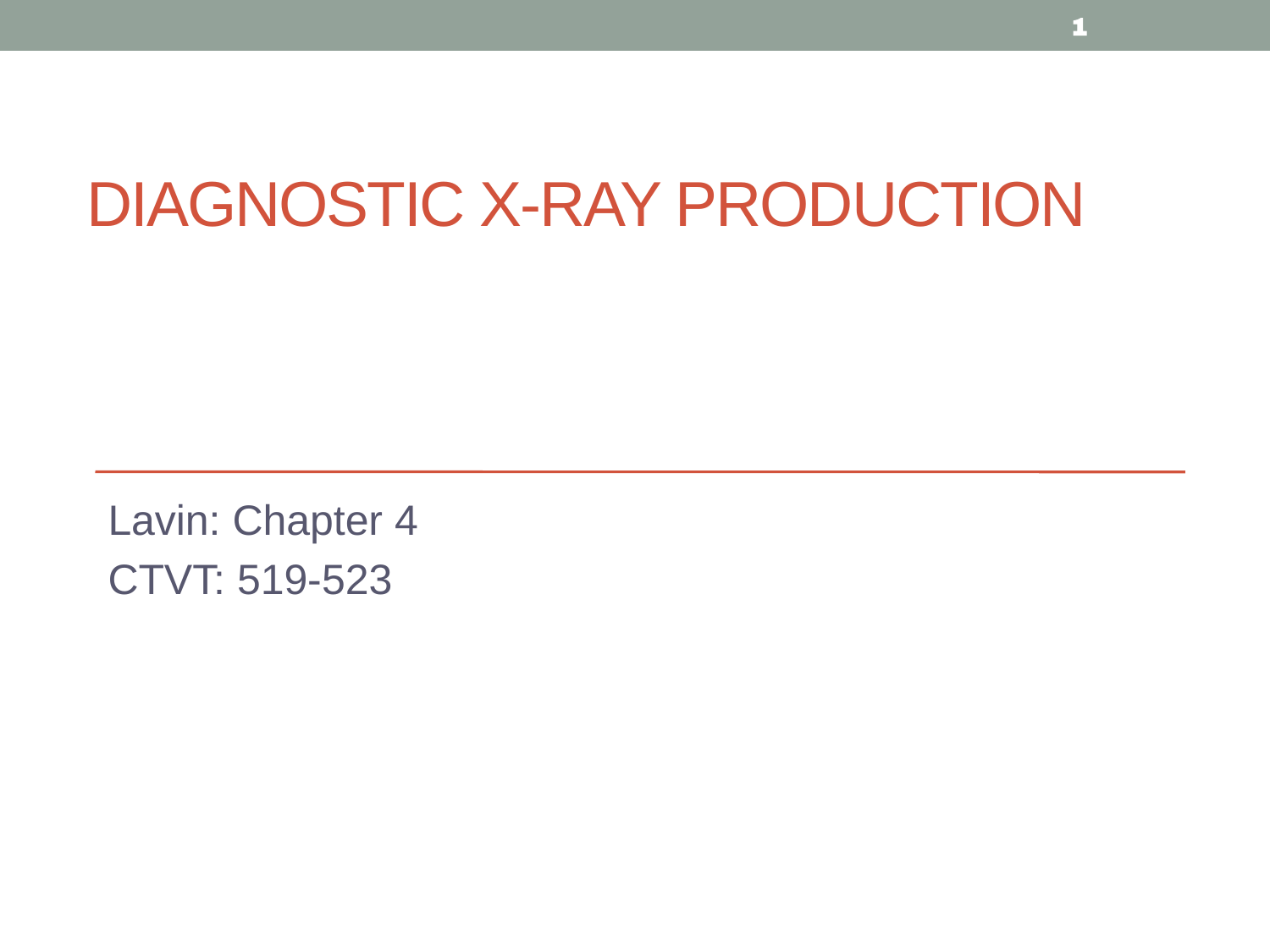

1
# Diagnostic X-Ray Production
Lavin: Chapter 4
CTVT: 519-523